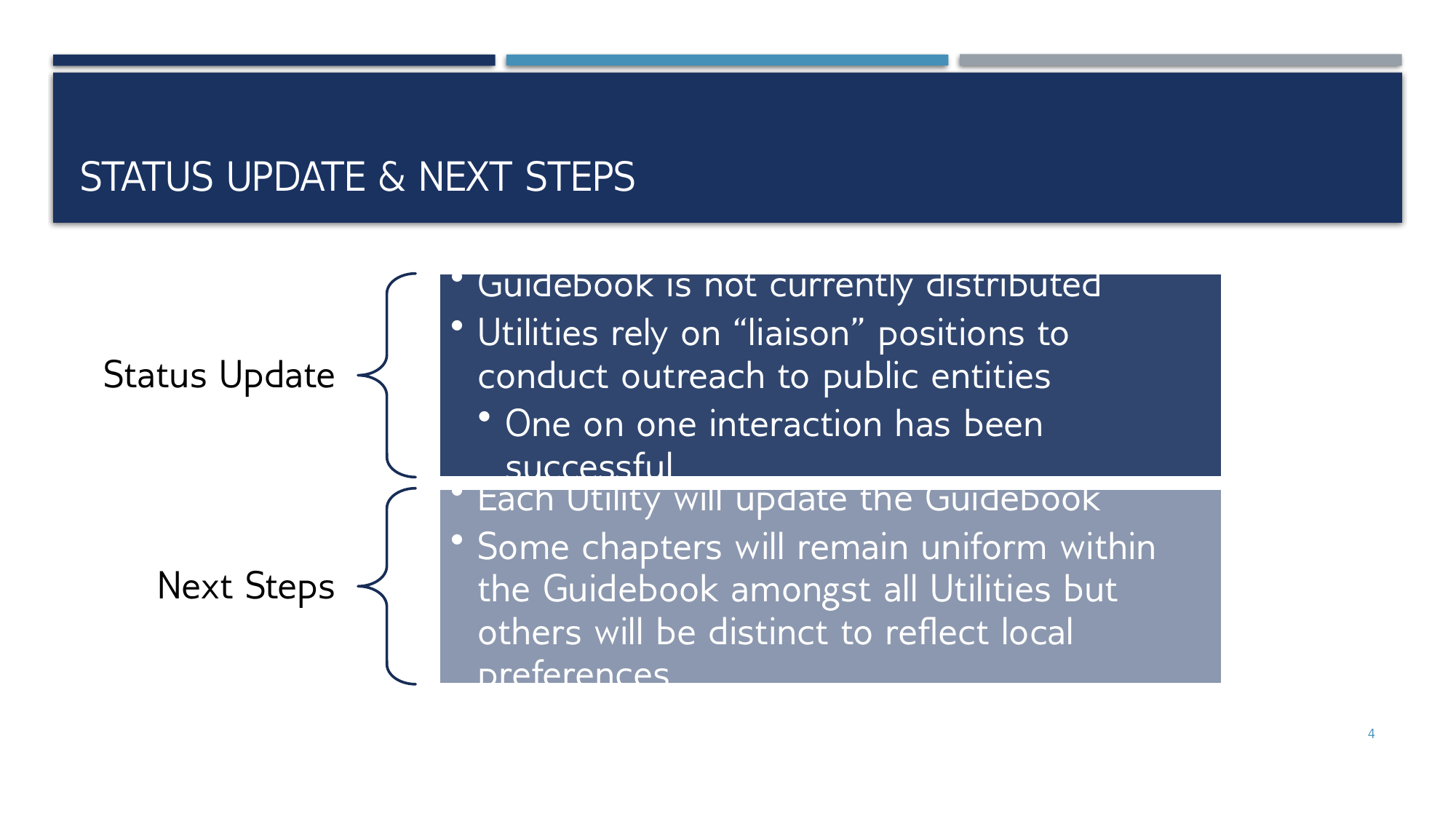

# Status Update & Next steps
Status Update
Guidebook is not currently distributed
Utilities rely on “liaison” positions to conduct outreach to public entities
One on one interaction has been successful
Next Steps
Each Utility will update the Guidebook
Some chapters will remain uniform within the Guidebook amongst all Utilities but others will be distinct to reflect local preferences
4